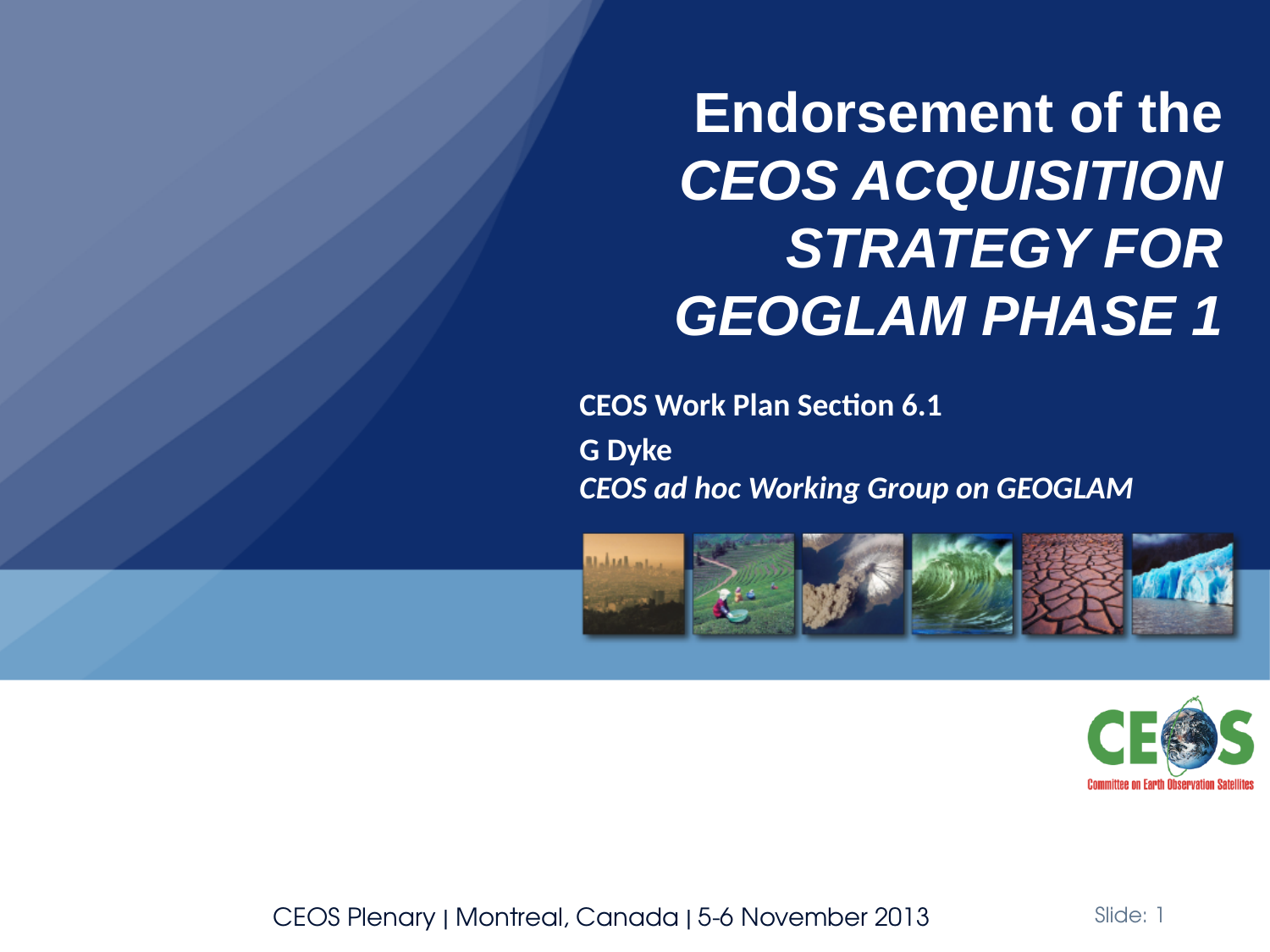

# Endorsement of the CEOS Acquisition Strategy for GEOGLAM Phase 1
CEOS Work Plan Section 6.1
G Dyke
CEOS ad hoc Working Group on GEOGLAM